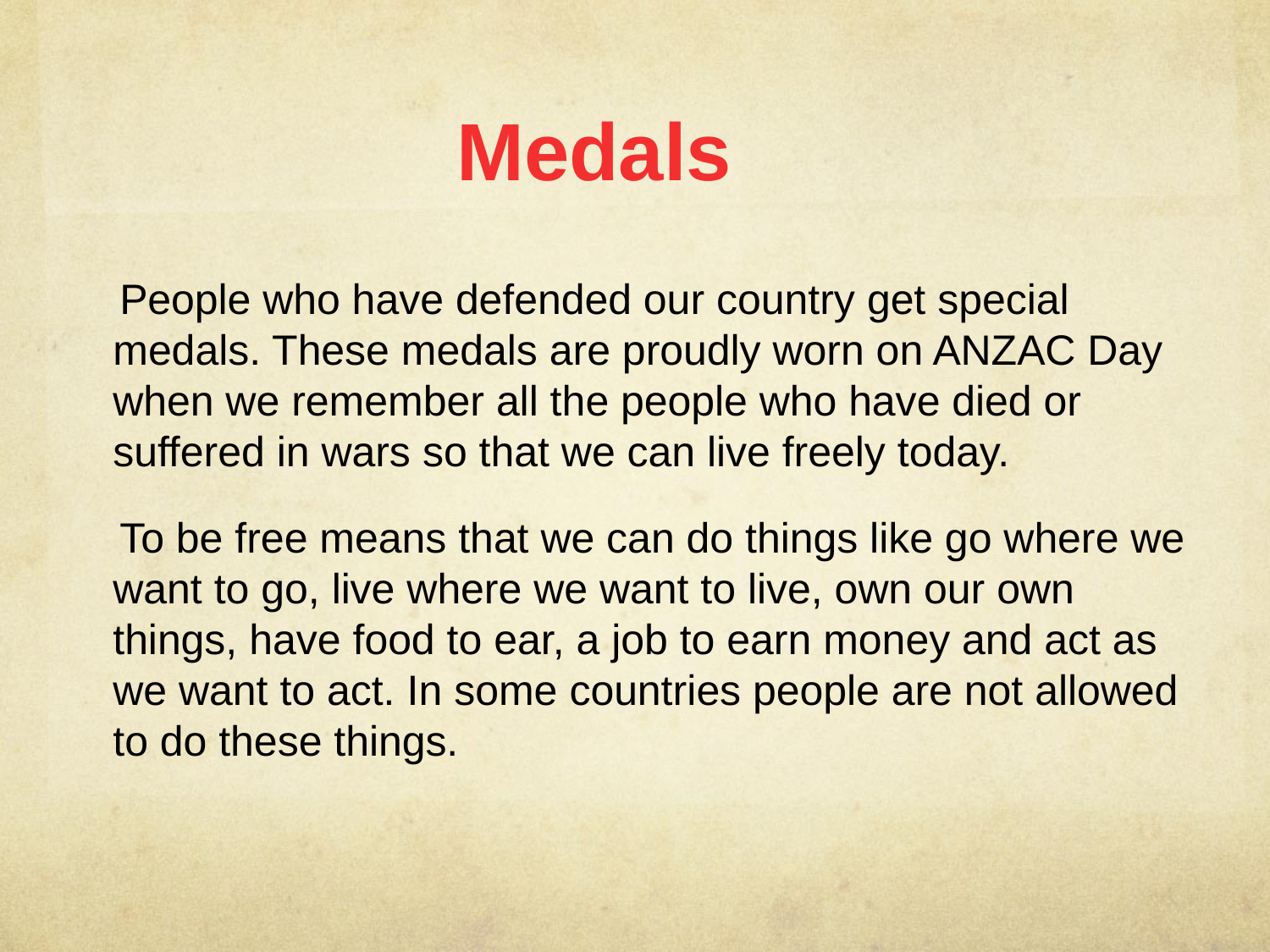

# Medals
      People who have defended our country get special medals. These medals are proudly worn on ANZAC Day when we remember all the people who have died or suffered in wars so that we can live freely today.
      To be free means that we can do things like go where we want to go, live where we want to live, own our own things, have food to ear, a job to earn money and act as we want to act. In some countries people are not allowed to do these things.